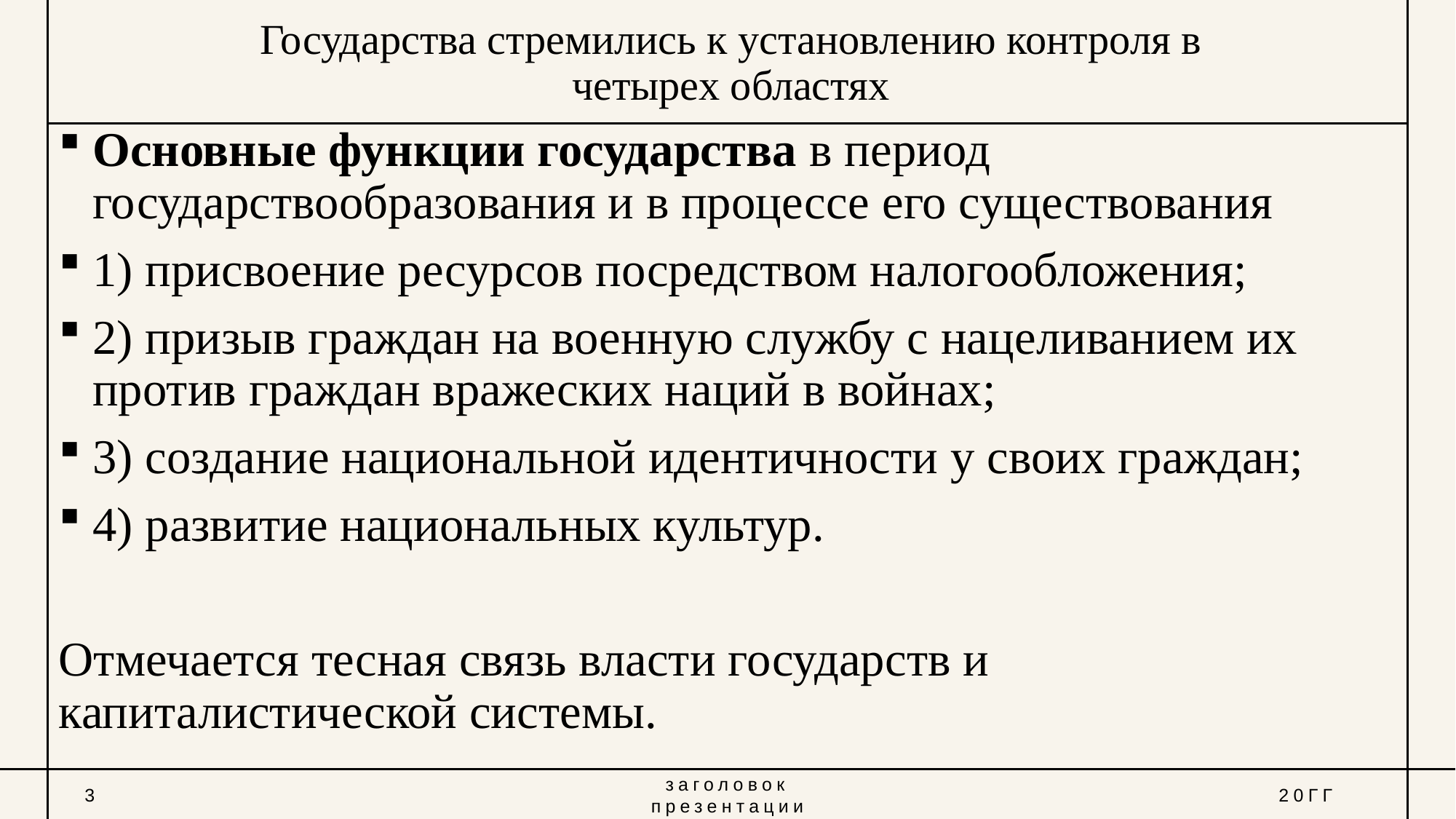

# Государства стремились к установлению контроля в четырех областях
Основные функции государства в период государствообразования и в процессе его существования
1) присвоение ресурсов посредством налогообложения;
2) призыв граждан на военную службу с нацеливанием их против граждан вражеских наций в войнах;
3) создание национальной идентичности у своих граждан;
4) развитие национальных культур.

Отмечается тесная связь власти государств и капиталистической системы.
3
заголовок презентации
20ГГ